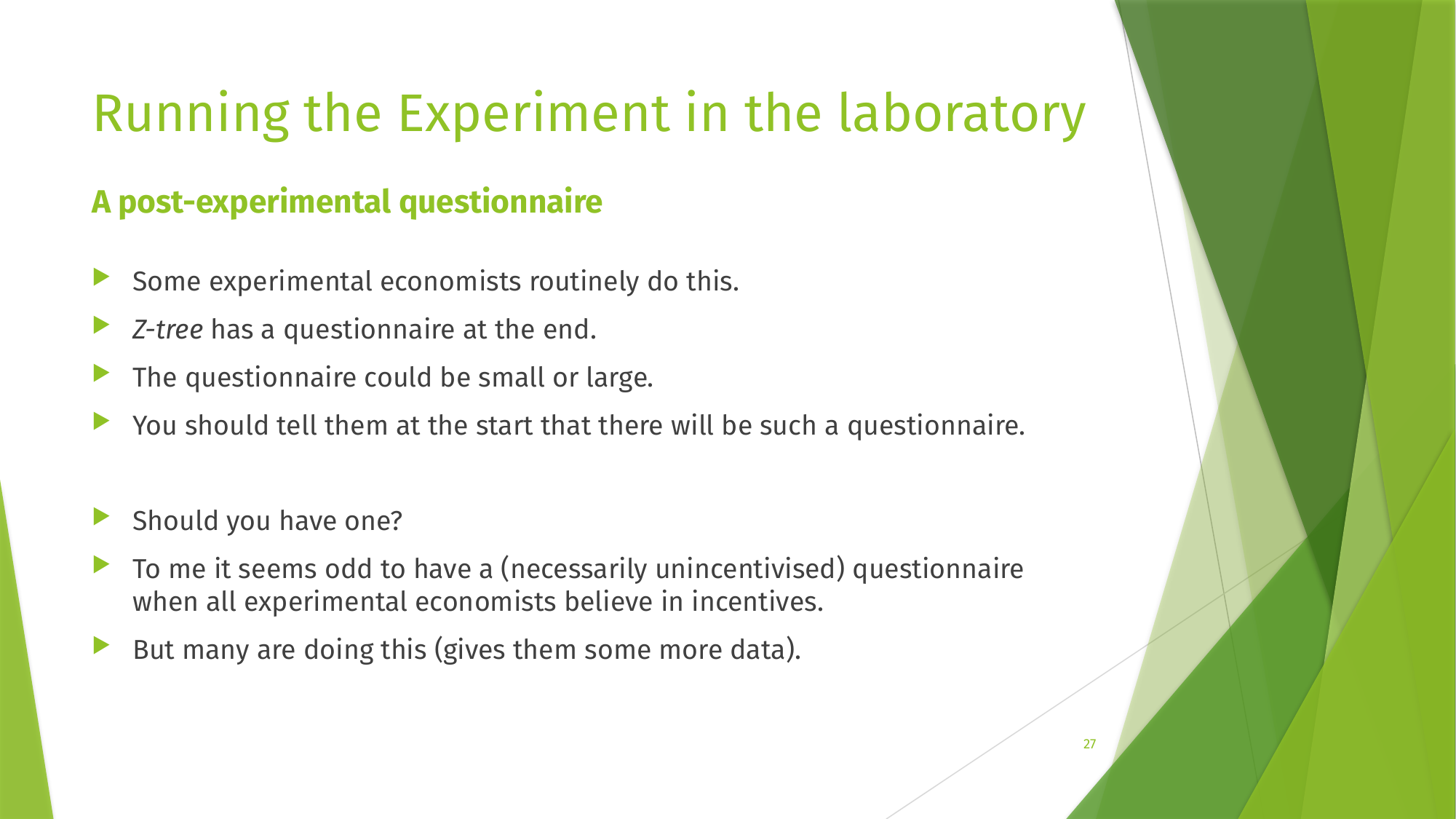

# Running the Experiment in the laboratory A post-experimental questionnaire
Some experimental economists routinely do this.
Z-tree has a questionnaire at the end.
The questionnaire could be small or large.
You should tell them at the start that there will be such a questionnaire.

Should you have one?
To me it seems odd to have a (necessarily unincentivised) questionnaire when all experimental economists believe in incentives.
But many are doing this (gives them some more data).

27